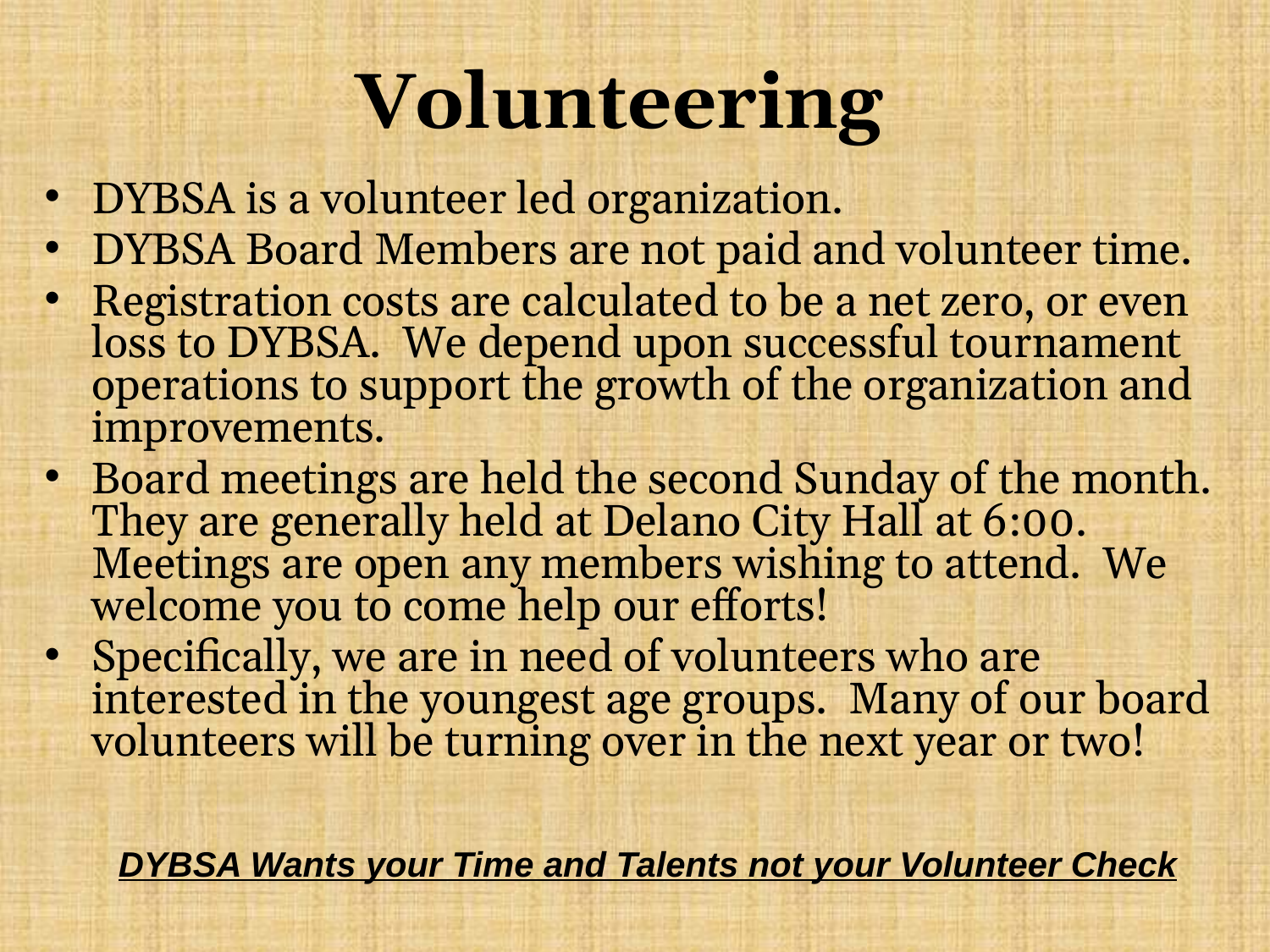

# Volunteering
DYBSA is a volunteer led organization.
DYBSA Board Members are not paid and volunteer time.
Registration costs are calculated to be a net zero, or even loss to DYBSA.  We depend upon successful tournament operations to support the growth of the organization and improvements.
Board meetings are held the second Sunday of the month.  They are generally held at Delano City Hall at 6:00.  Meetings are open any members wishing to attend.  We welcome you to come help our efforts!
Specifically, we are in need of volunteers who are interested in the youngest age groups.  Many of our board volunteers will be turning over in the next year or two!
DYBSA Wants your Time and Talents not your Volunteer Check